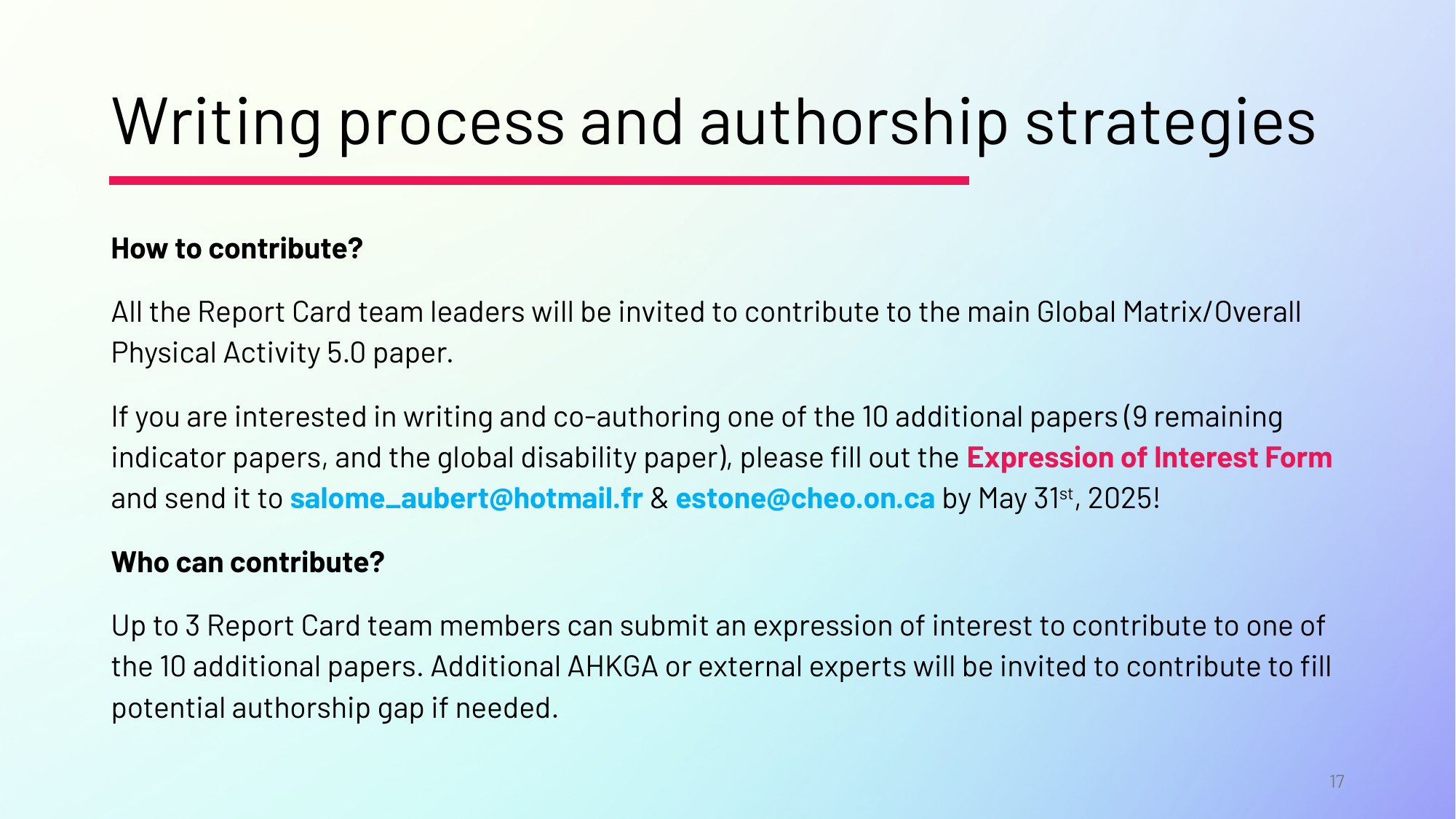

# Writing process and authorship strategies
How to contribute?
All the Report Card team leaders will be invited to contribute to the main Global Matrix/Overall Physical Activity 5.0 paper.
If you are interested in writing and co-authoring one of the 10 additional papers (9 remaining indicator papers, and the global disability paper), please fill out the Expression of Interest Form and send it to salome_aubert@hotmail.fr & estone@cheo.on.ca by May 31st, 2025!
Who can contribute?
Up to 3 Report Card team members can submit an expression of interest to contribute to one of the 10 additional papers. Additional AHKGA or external experts will be invited to contribute to fill potential authorship gap if needed.
17